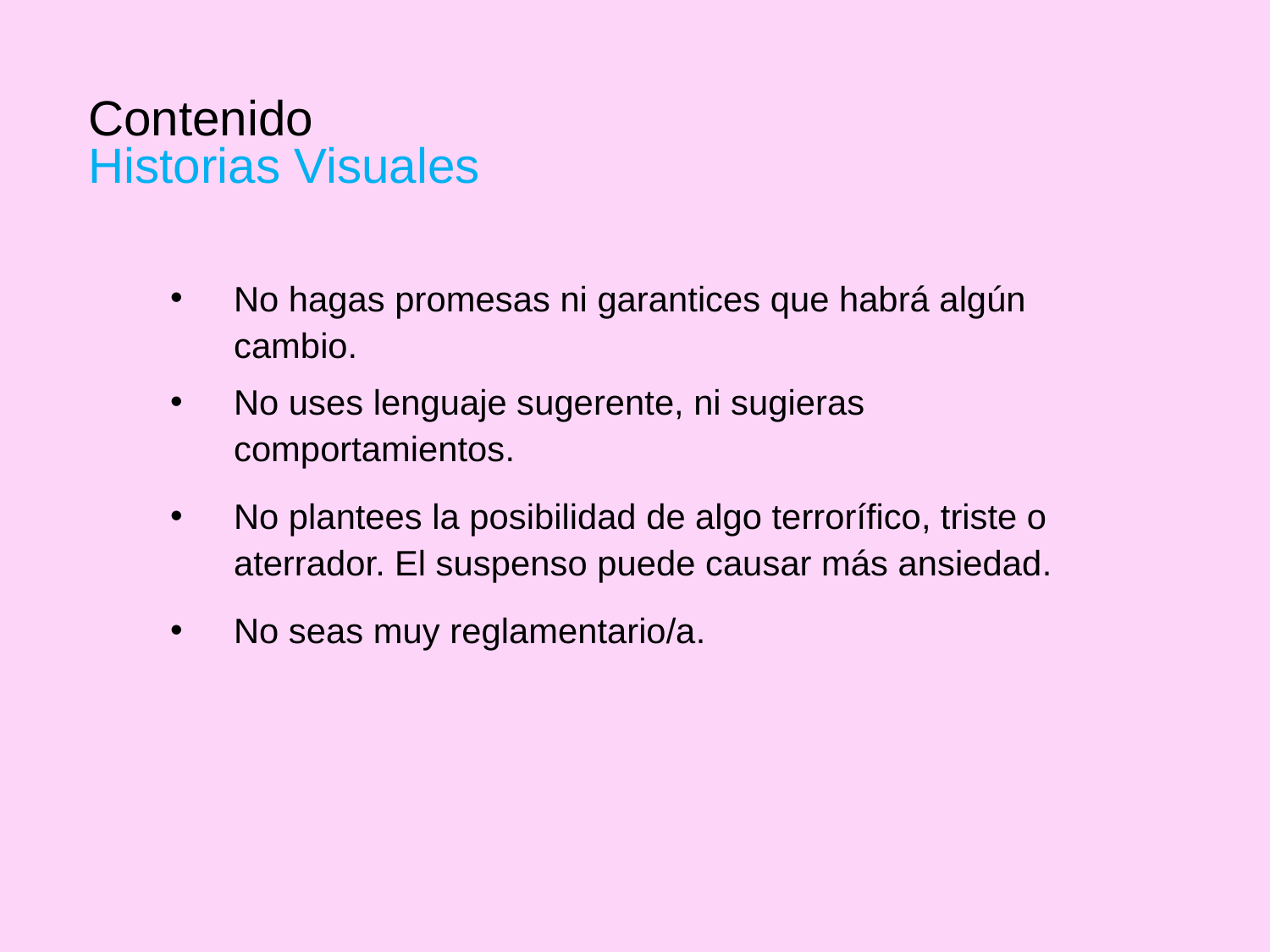

Contenido
Historias Visuales

No hagas promesas ni garantices que habrá algún cambio.
No uses lenguaje sugerente, ni sugieras comportamientos.
No plantees la posibilidad de algo terrorífico, triste o aterrador. El suspenso puede causar más ansiedad.
No seas muy reglamentario/a.